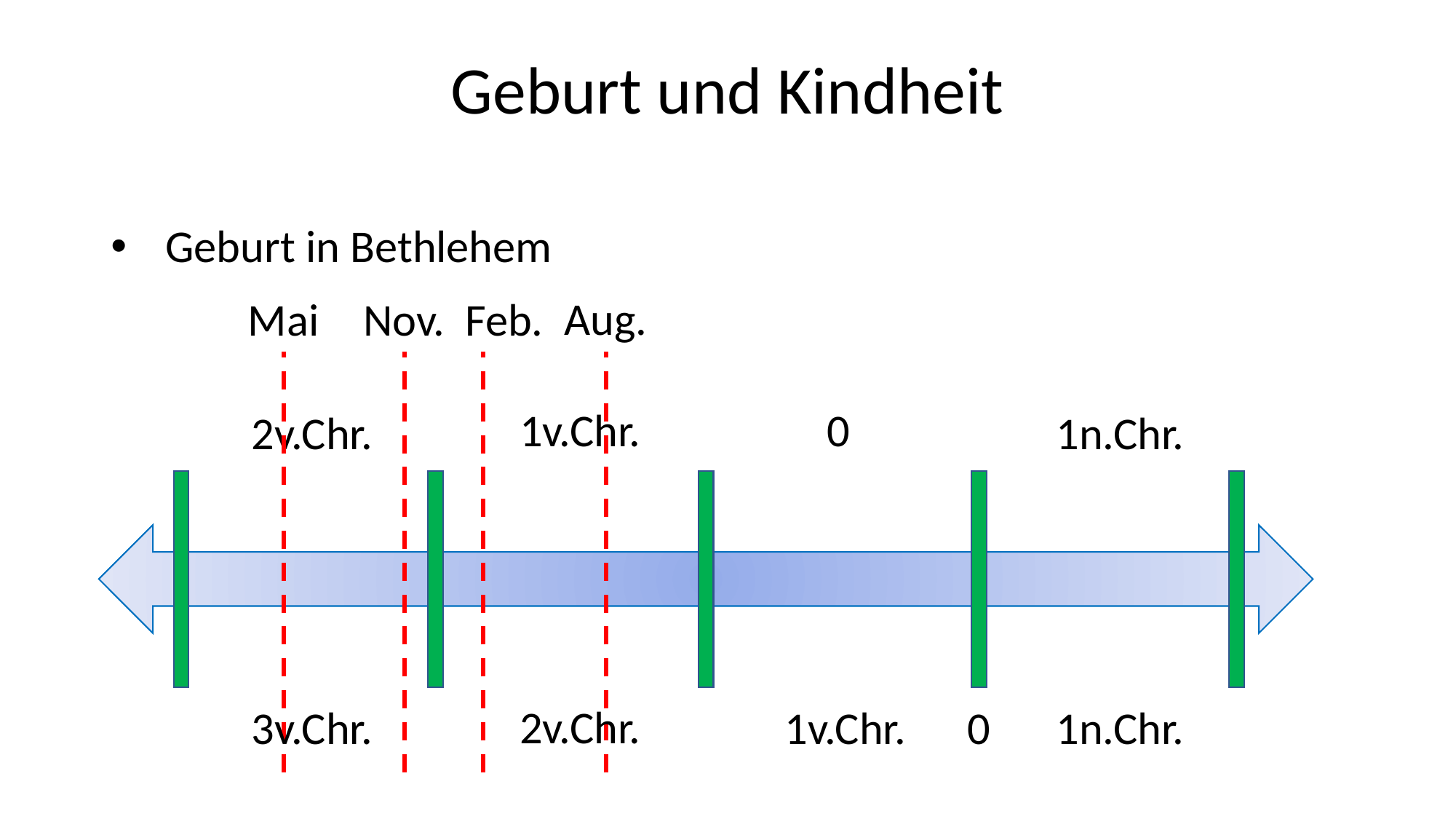

# Geburt und Kindheit
Geburt in Bethlehem
Aug.
Feb.
Mai
Nov.
1v.Chr.
0
2v.Chr.
1n.Chr.

2v.Chr.
3v.Chr.
1v.Chr.
1n.Chr.
0